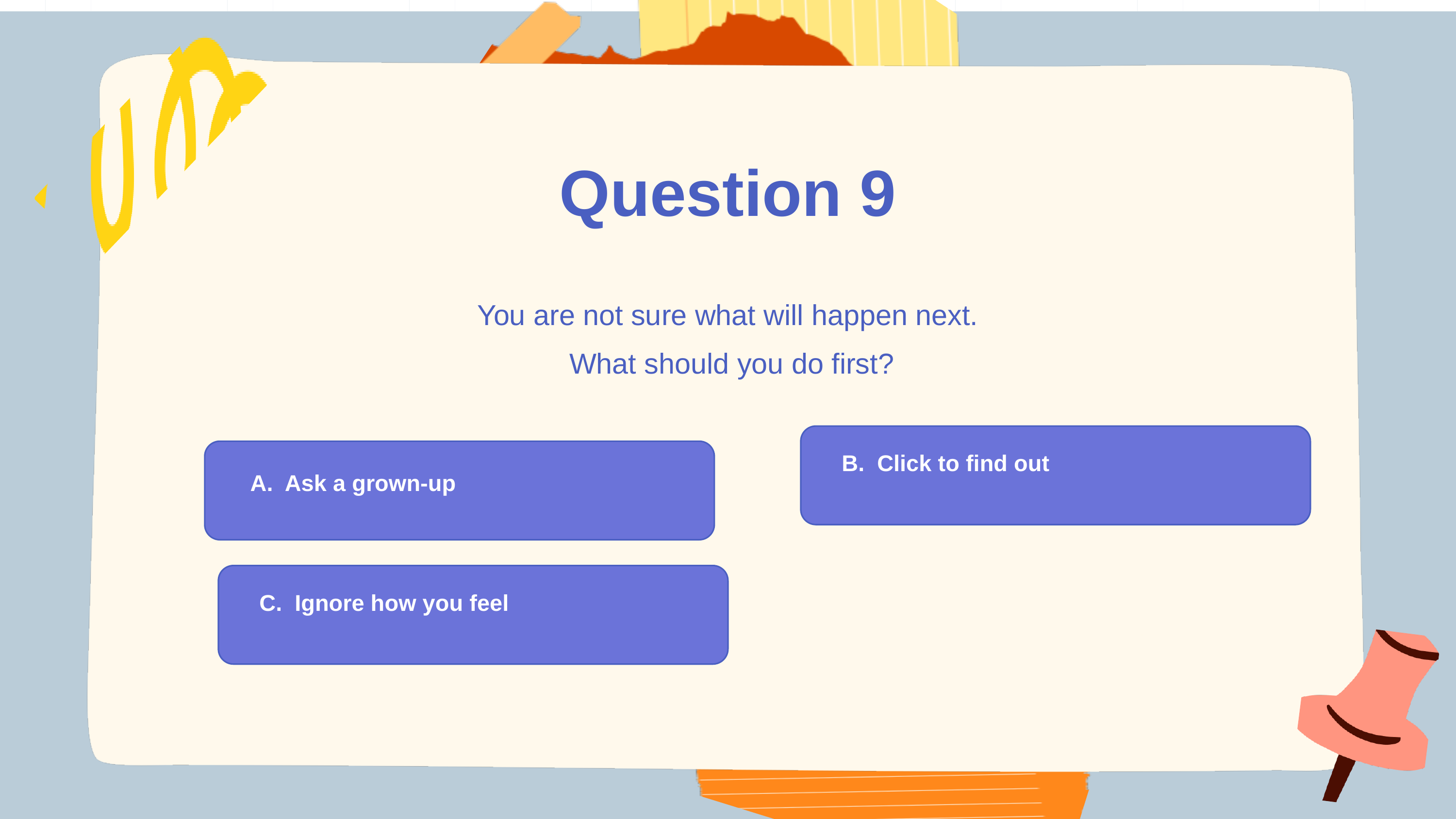

Question 9
You are not sure what will happen next.
 What should you do first?

B.  Click to find out

A.  Ask a grown-up

C.  Ignore how you feel